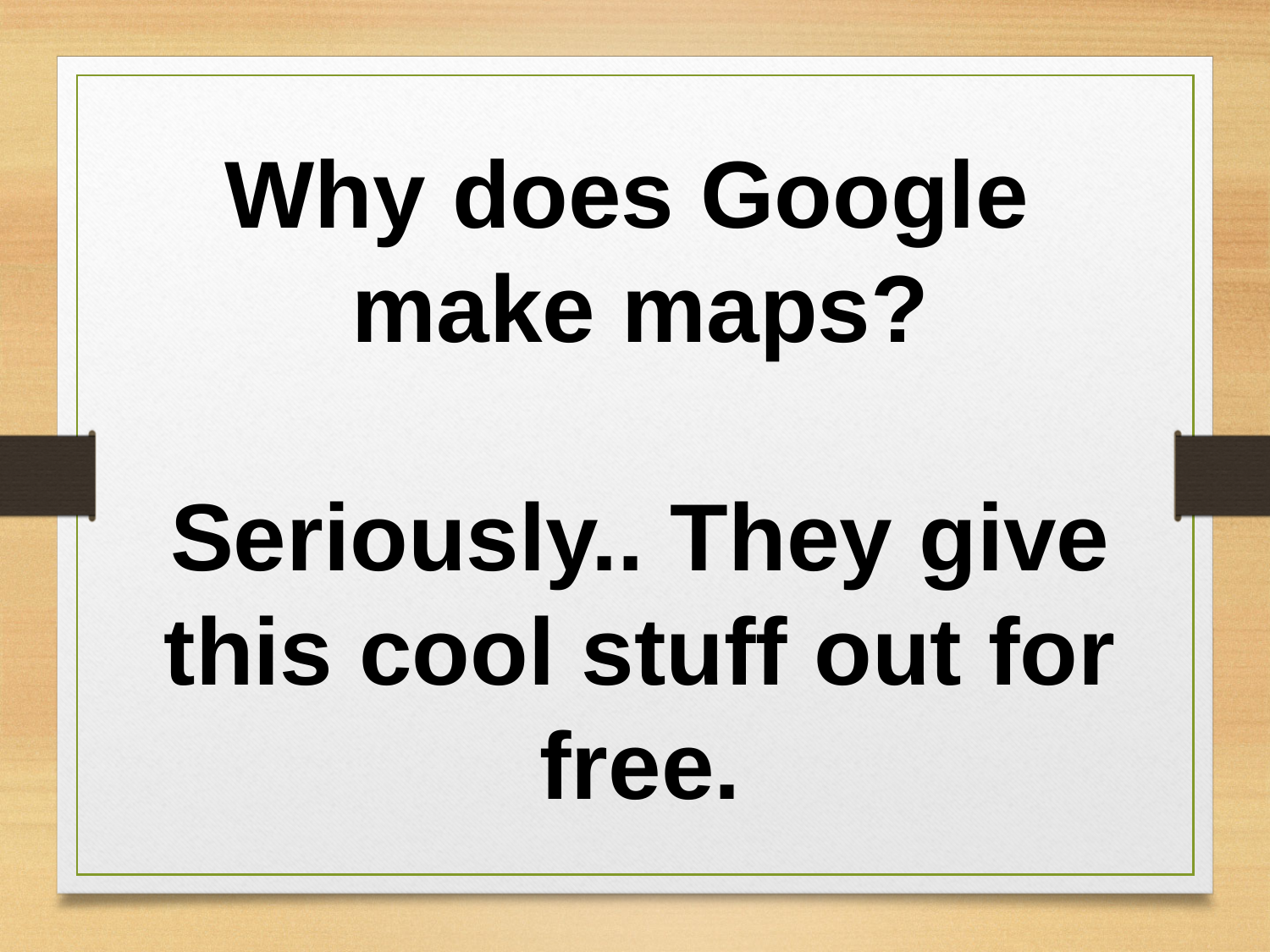

Why does Google
make maps?

Seriously.. They give this cool stuff out for free.